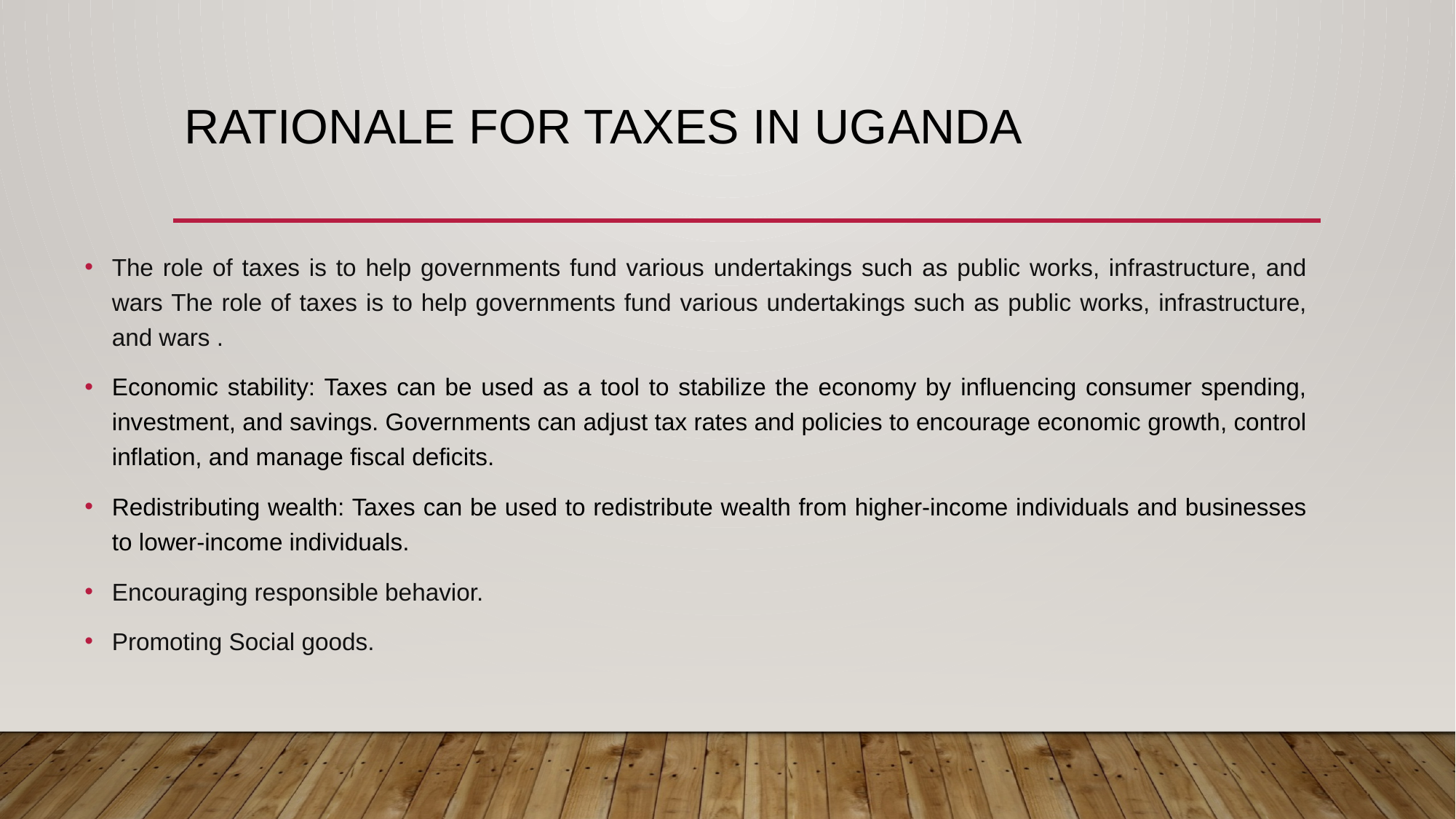

# Rationale for taxes in Uganda
The role of taxes is to help governments fund various undertakings such as public works, infrastructure, and wars The role of taxes is to help governments fund various undertakings such as public works, infrastructure, and wars .
Economic stability: Taxes can be used as a tool to stabilize the economy by influencing consumer spending, investment, and savings. Governments can adjust tax rates and policies to encourage economic growth, control inflation, and manage fiscal deficits.
Redistributing wealth: Taxes can be used to redistribute wealth from higher-income individuals and businesses to lower-income individuals.
Encouraging responsible behavior.
Promoting Social goods.